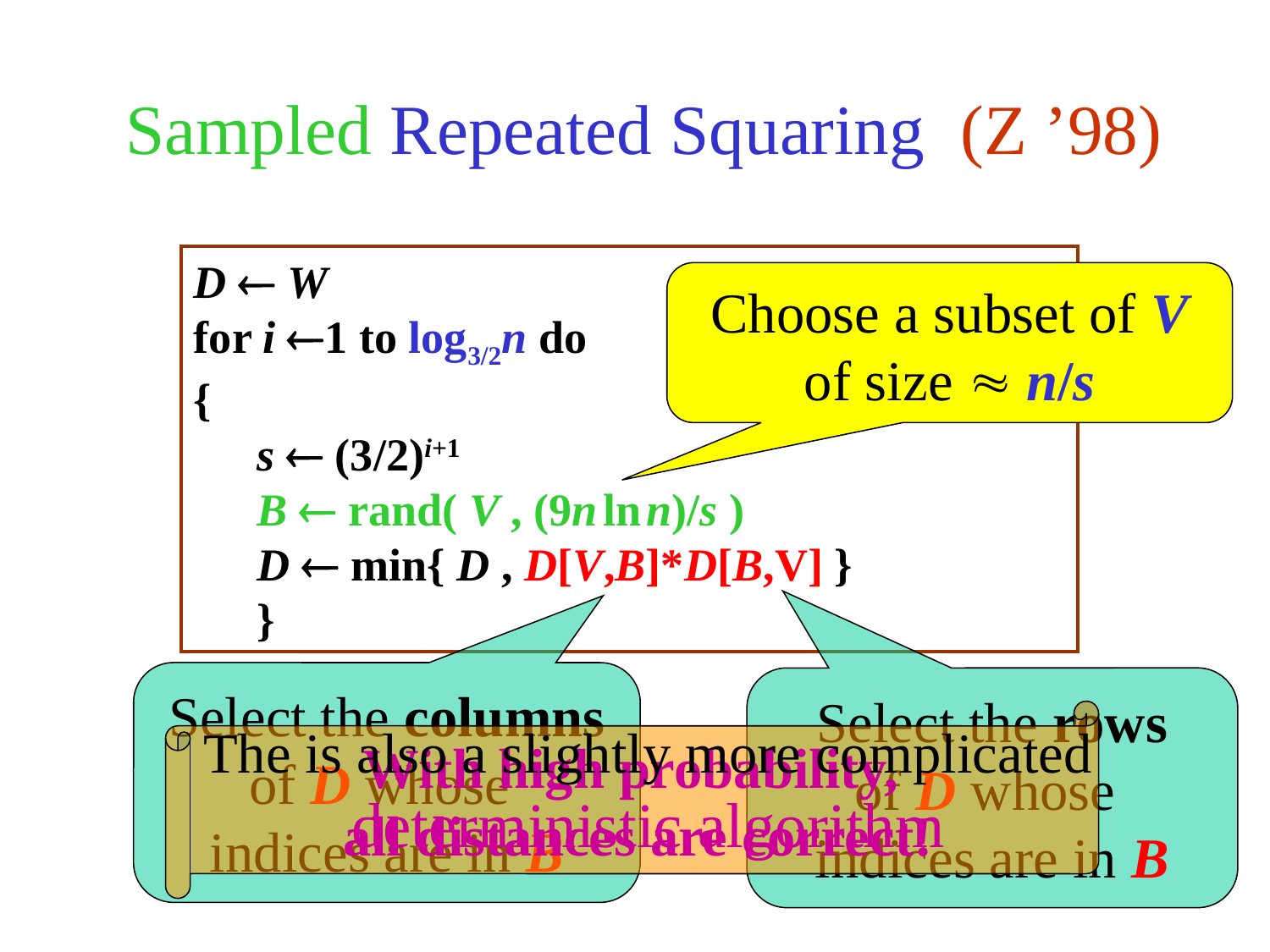

# Sampled Repeated Squaring  (Z ’98)
D ← W
for i ←1 to log3/2n do
{
s ← (3/2)i+1
B ← rand( V , (9n ln n)/s )
D ← min{ D , D[V,B]*D[B,V] }
}
Choose a subset of V of size ≈ n/s
Select the columns of D whose
indices are in B
Select the rows
of D whose
indices are in B
With high probability,
all distances are correct!
The is also a slightly more complicated deterministic algorithm